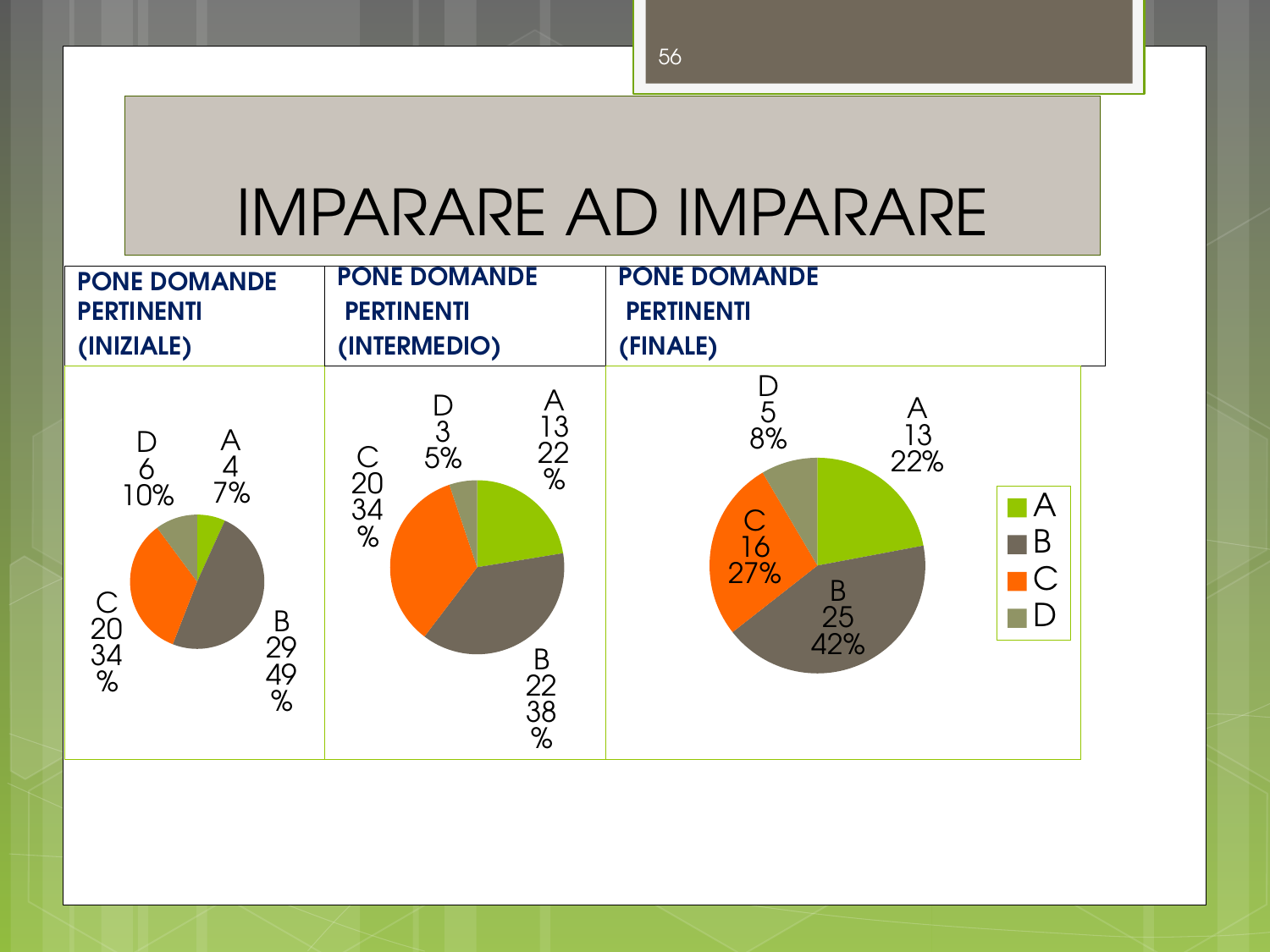

56
# IMPARARE AD IMPARARE
PONE DOMANDE PERTINENTI
(INIZIALE)
PONE DOMANDE
 PERTINENTI
(INTERMEDIO)
PONE DOMANDE
 PERTINENTI
(FINALE)

### Chart

| Category | Vendite |
|---|---|
| A | 4.0 |
| B | 29.0 |
| C | 20.0 |
| D | 6.0 |

### Chart

| Category | Vendite |
|---|---|
| A | 13.0 |
| B | 22.0 |
| C | 20.0 |
| D | 3.0 |

### Chart

| Category | Vendite |
|---|---|
| A | 13.0 |
| B | 25.0 |
| C | 16.0 |
| D | 5.0 |